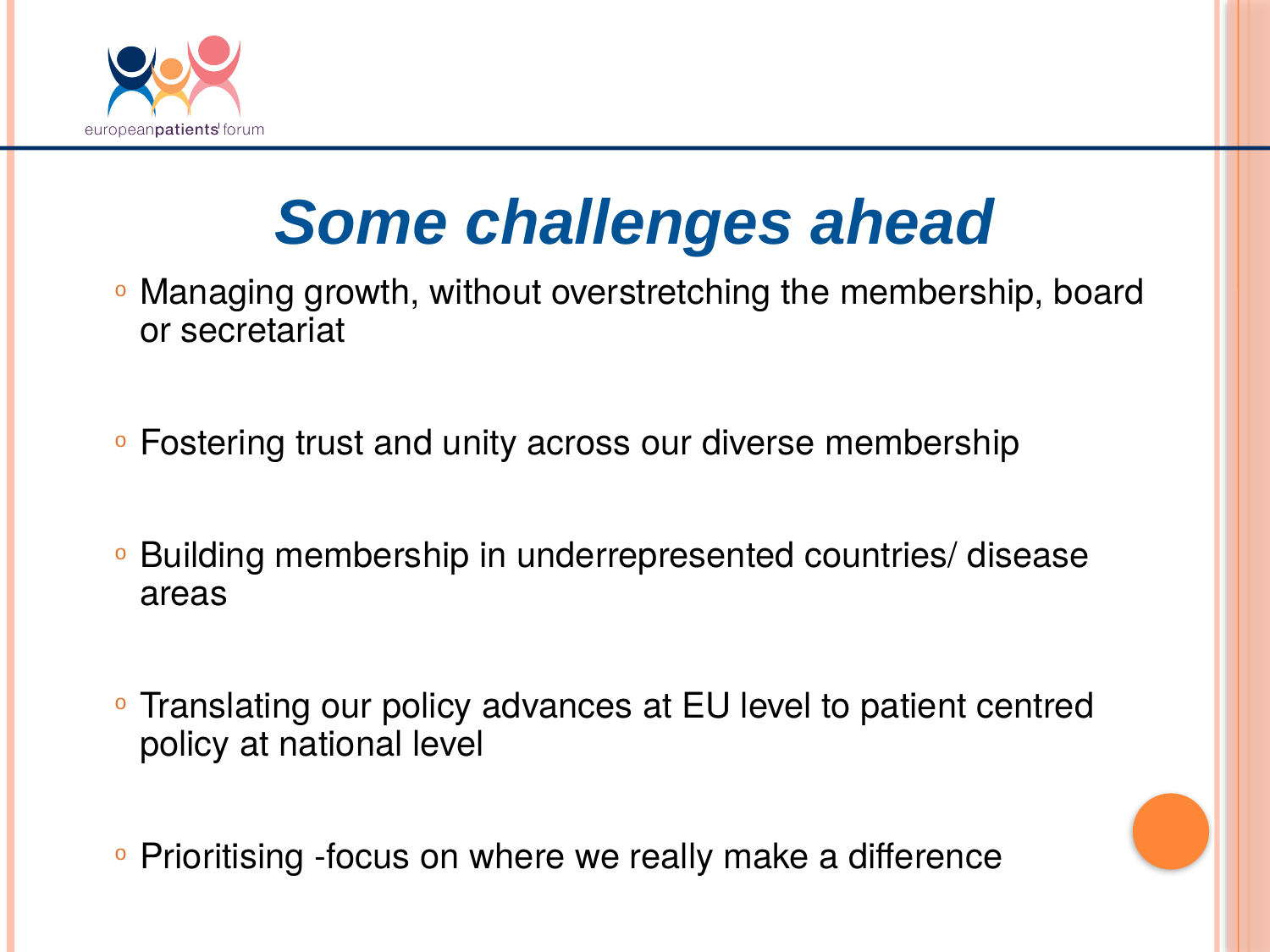

Some challenges ahead
Managing growth, without overstretching the membership, board or secretariat

Fostering trust and unity across our diverse membership

Building membership in underrepresented countries/ disease areas

Translating our policy advances at EU level to patient centred policy at national level

Prioritising -focus on where we really make a difference

Building long term financial stability, whilst combatting scepticism because of industry funding